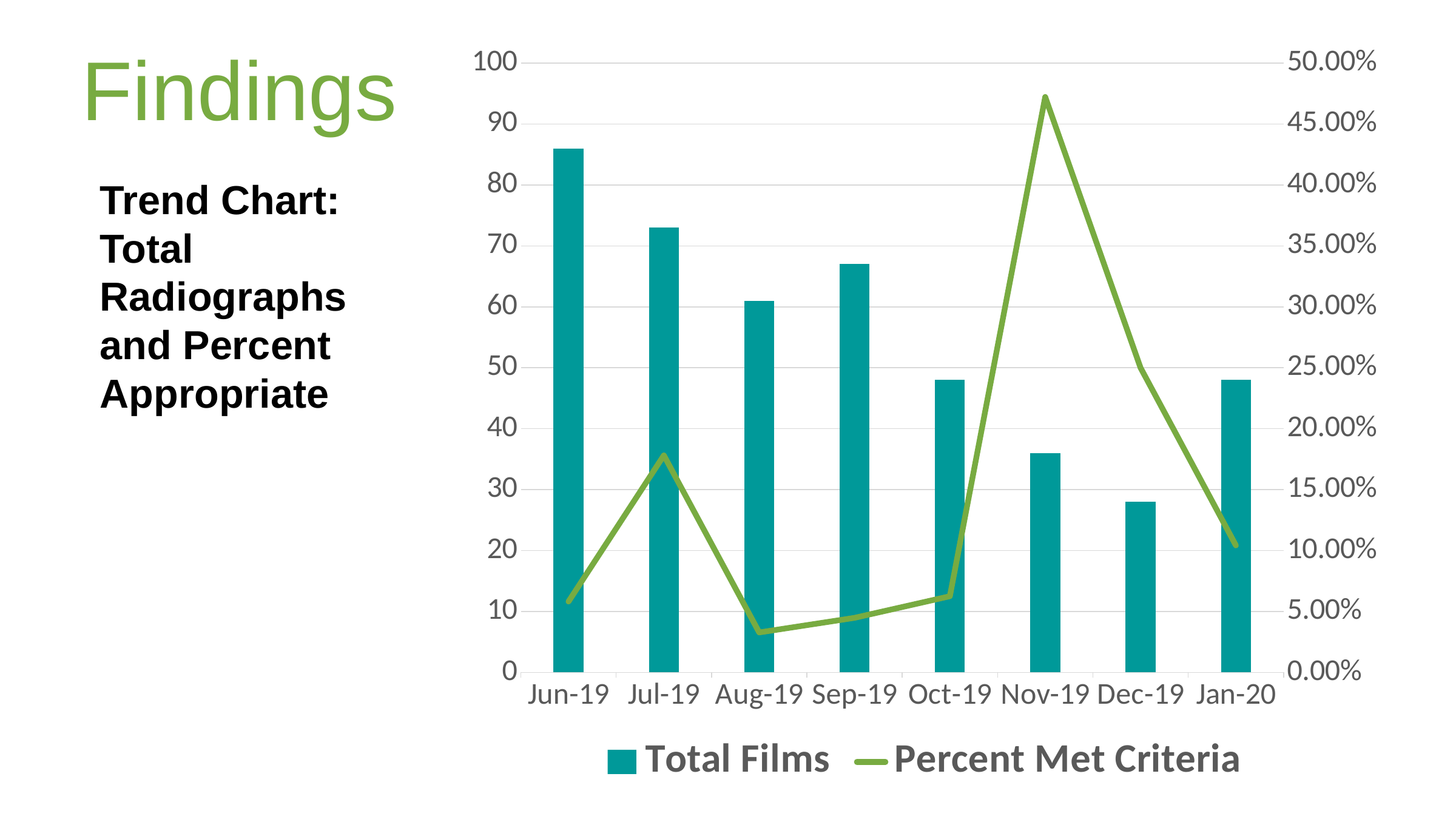

Findings

### Chart

| Category | Total Films | Percent Met Criteria |
|---|---|---|
| 43617 | 86.0 | 0.05813953488372093 |
| 43648 | 73.0 | 0.1780821917808219 |
| 43679 | 61.0 | 0.03278688524590164 |
| 43710 | 67.0 | 0.04477611940298507 |
| 43741 | 48.0 | 0.0625 |
| 43772 | 36.0 | 0.4722222222222222 |
| 43803 | 28.0 | 0.25 |
| 43834 | 48.0 | 0.10416666666666667 |
Trend Chart: Total Radiographs and Percent Appropriate